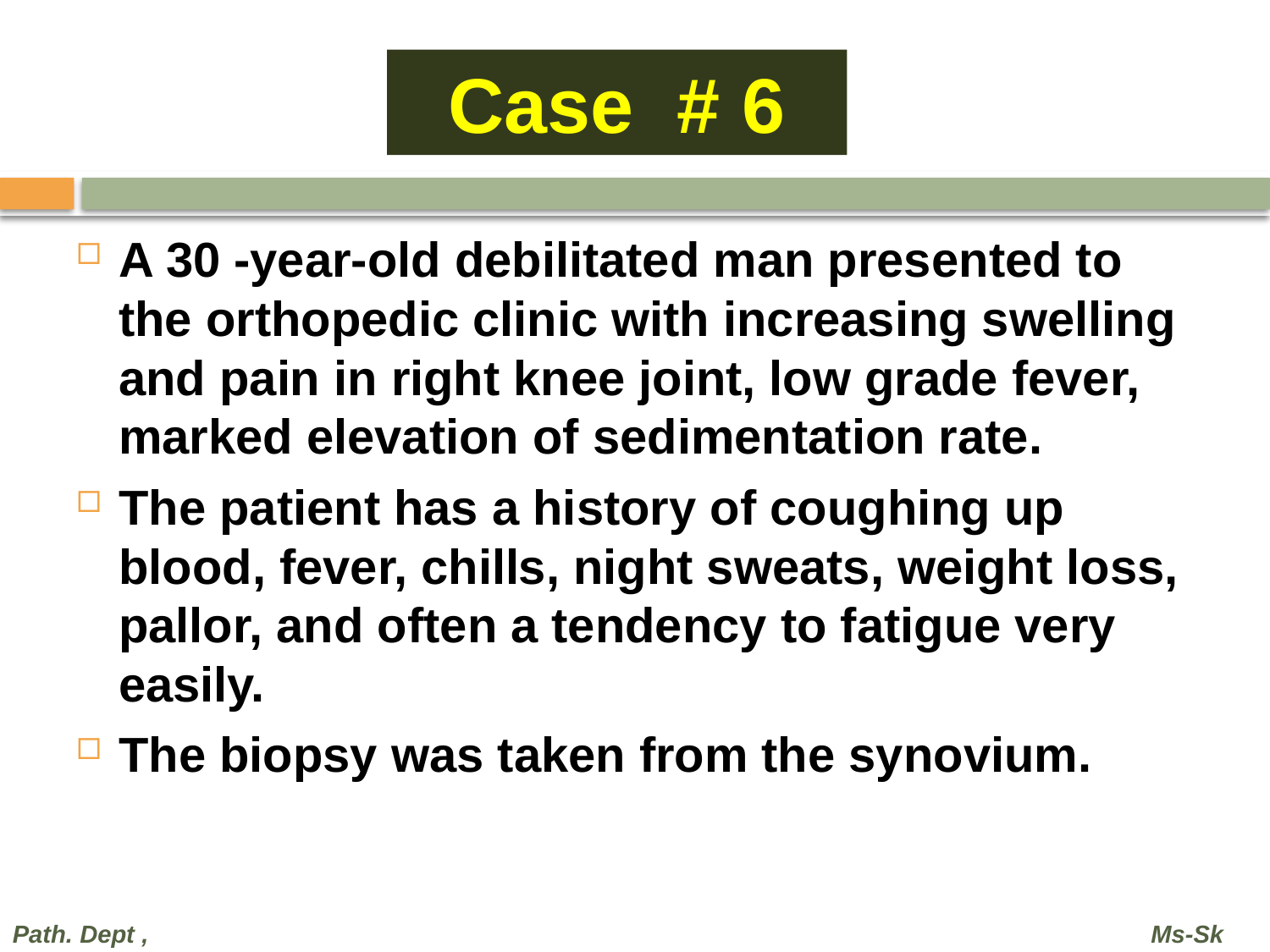

Case  # 6
A 30 -year-old debilitated man presented to the orthopedic clinic with increasing swelling and pain in right knee joint, low grade fever, marked elevation of sedimentation rate.
The patient has a history of coughing up blood, fever, chills, night sweats, weight loss, pallor, and often a tendency to fatigue very easily.
The biopsy was taken from the synovium.
Path. Dept , KSU
Ms-Sk Block